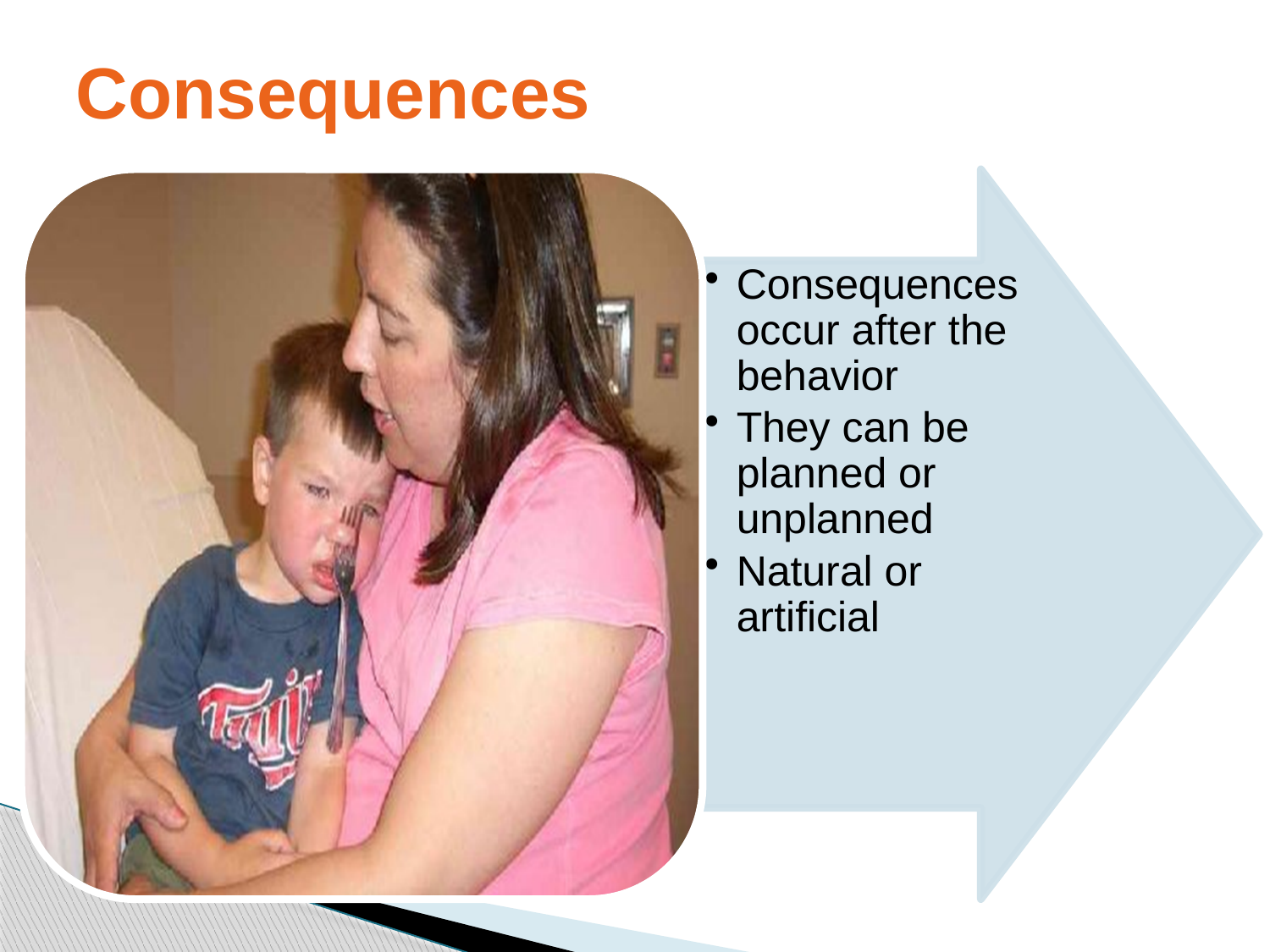

# Consequences
Consequences occur after the behavior
They can be planned or unplanned
Natural or artificial